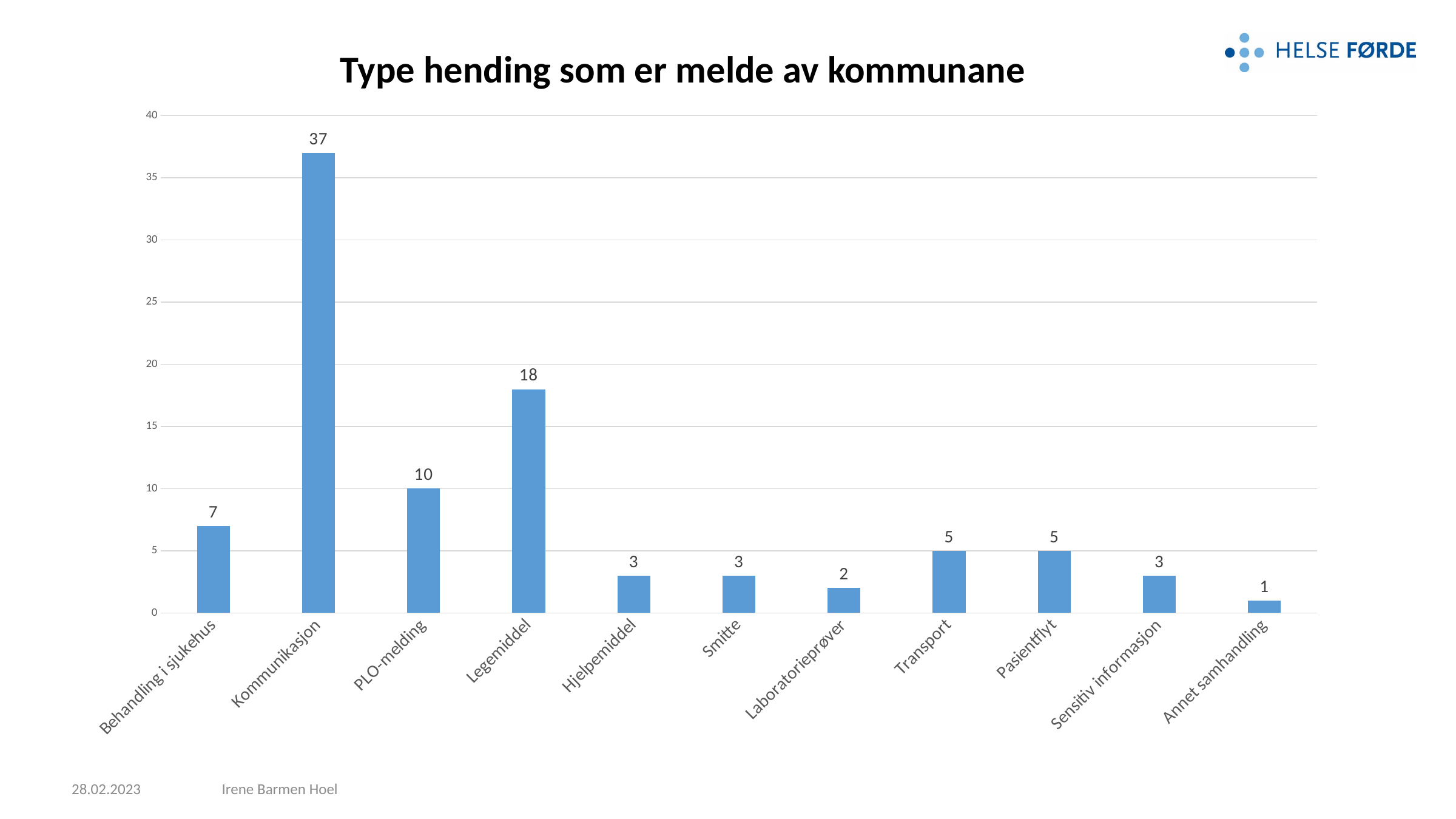

# Type hending som er melde av kommunane

### Chart

| Category |  |
|---|---|
| Behandling i sjukehus | 7.0 |
| Kommunikasjon | 37.0 |
| PLO-melding | 10.0 |
| Legemiddel | 18.0 |
| Hjelpemiddel | 3.0 |
| Smitte | 3.0 |
| Laboratorieprøver | 2.0 |
| Transport | 5.0 |
| Pasientflyt | 5.0 |
| Sensitiv informasjon | 3.0 |
| Annet samhandling | 1.0 |
28.02.2023
Irene Barmen Hoel